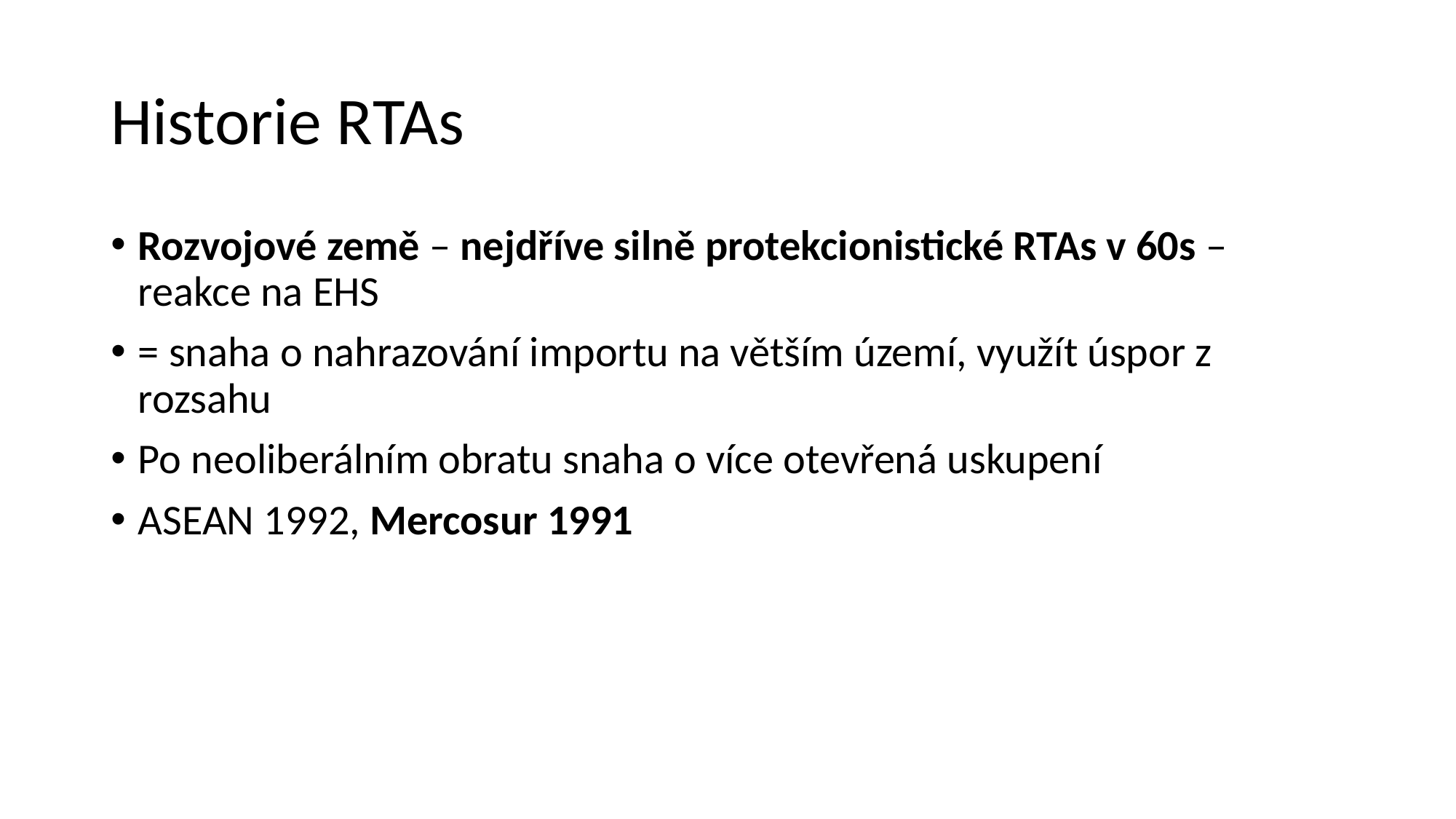

# Historie RTAs
Rozvojové země – nejdříve silně protekcionistické RTAs v 60s – reakce na EHS
= snaha o nahrazování importu na větším území, využít úspor z rozsahu
Po neoliberálním obratu snaha o více otevřená uskupení
ASEAN 1992, Mercosur 1991